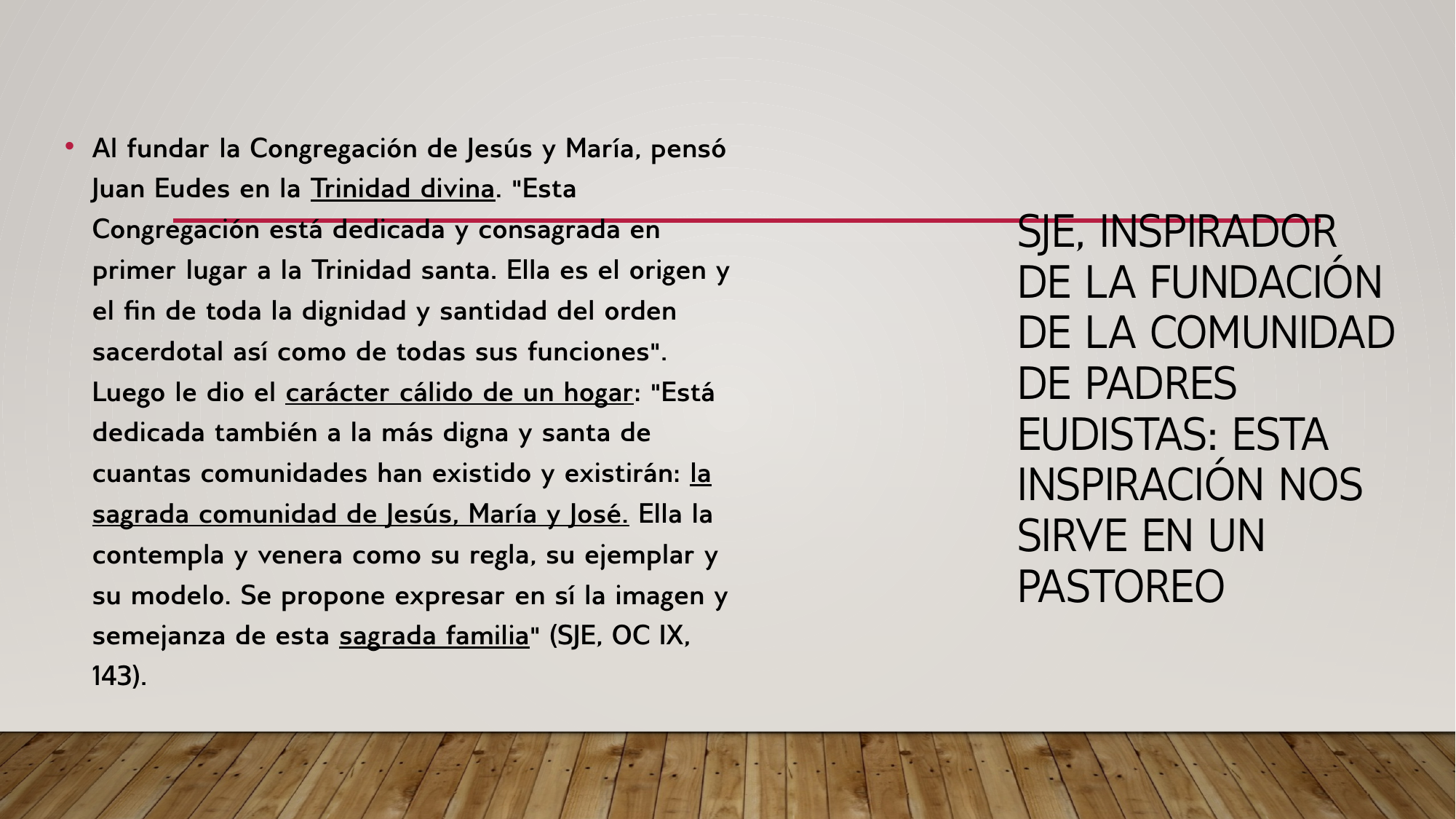

Al fundar la Congregación de Jesús y María, pensó Juan Eudes en la Trinidad divina. "Esta Congregación está dedicada y consagrada en primer lugar a la Trinidad santa. Ella es el origen y el fin de toda la dignidad y santidad del orden sacerdotal así como de todas sus funciones". Luego le dio el carácter cálido de un hogar: "Está dedicada también a la más digna y santa de cuantas comunidades han existido y existirán: la sagrada comunidad de Jesús, María y José. Ella la contempla y venera como su regla, su ejemplar y su modelo. Se propone expresar en sí la imagen y semejanza de esta sagrada familia" (SJE, OC IX, 143).

# SJE, inspirador de la fundación de la comunidad de padres Eudistas: esta inspiración nos sirve en un pastoreo